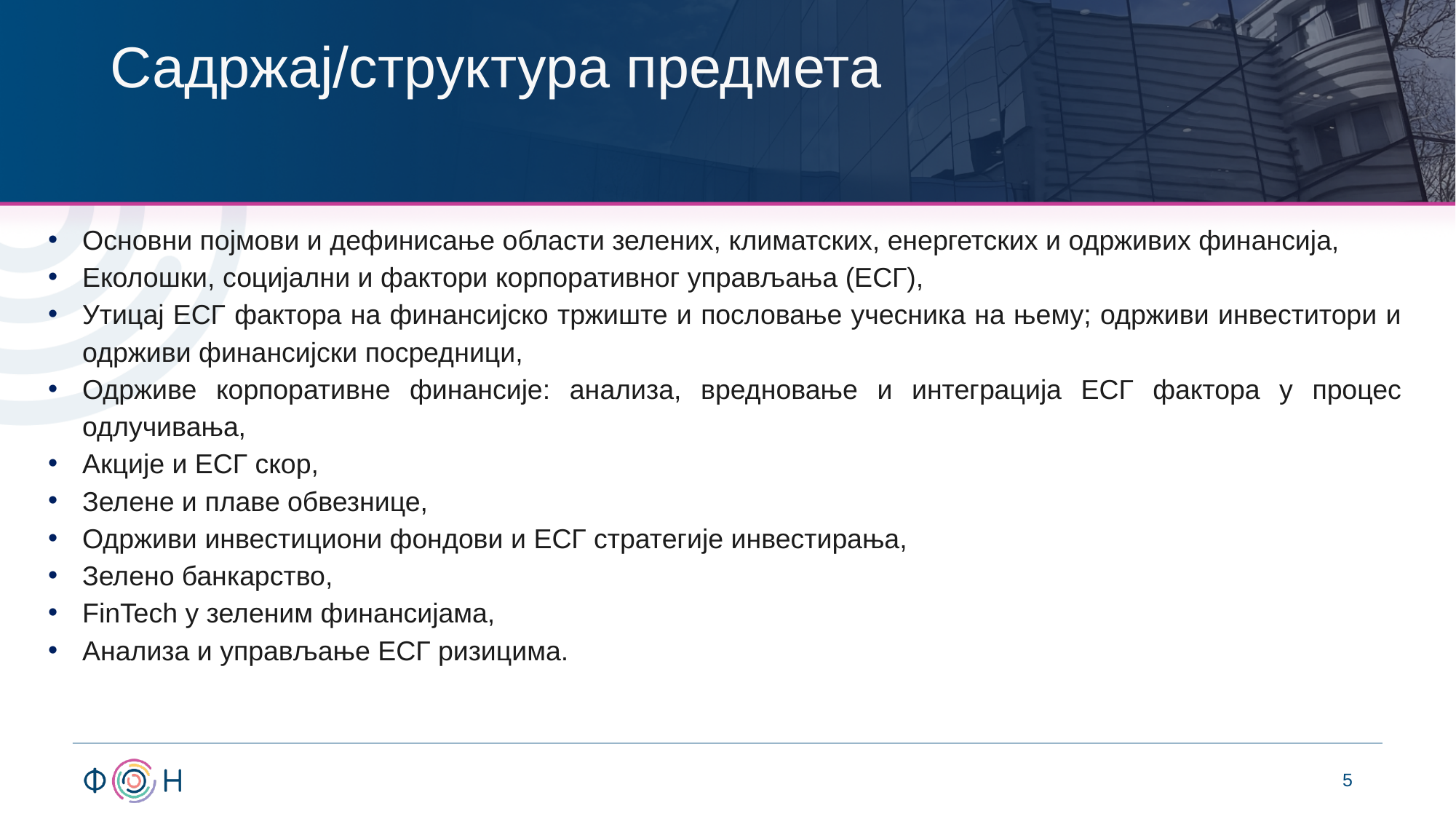

# Садржај/структура предмета
Основни појмови и дефинисање области зелених, климатских, енергетских и одрживих финансија,
Еколошки, социјални и фактори корпоративног управљања (ЕСГ),
Утицај ЕСГ фактора на финансијско тржиште и пословање учесника на њему; одрживи инвеститори и одрживи финансијски посредници,
Одрживе корпоративне финансије: анализа, вредновање и интеграција ЕСГ фактора у процес одлучивања,
Акције и ЕСГ скор,
Зелене и плаве обвезнице,
Одрживи инвестициони фондови и ЕСГ стратегије инвестирања,
Зелено банкарство,
FinTech у зеленим финансијама,
Анализа и управљање ЕСГ ризицима.
5